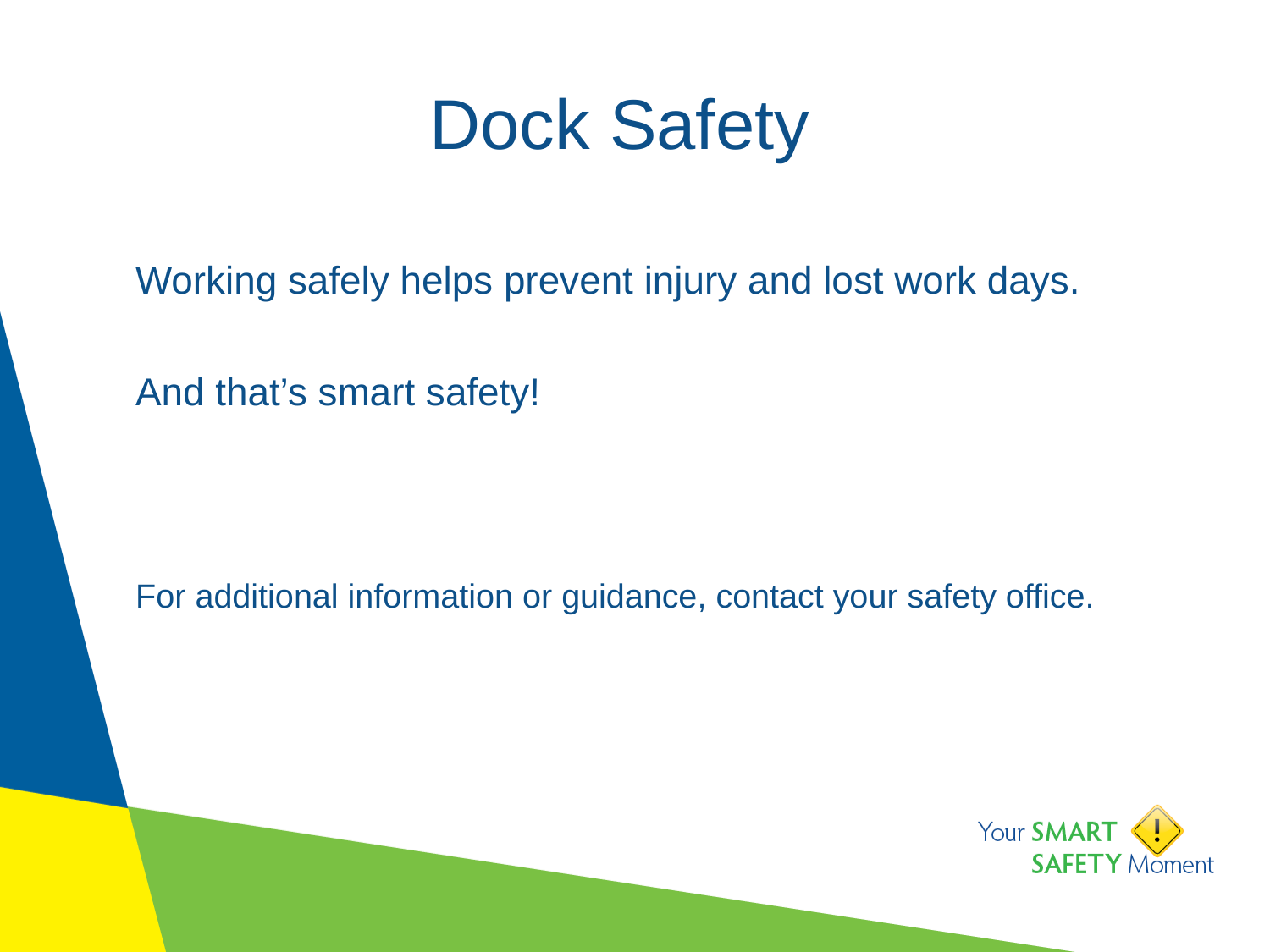

# Dock Safety

Working safely helps prevent injury and lost work days.

And that’s smart safety!

For additional information or guidance, contact your safety office.